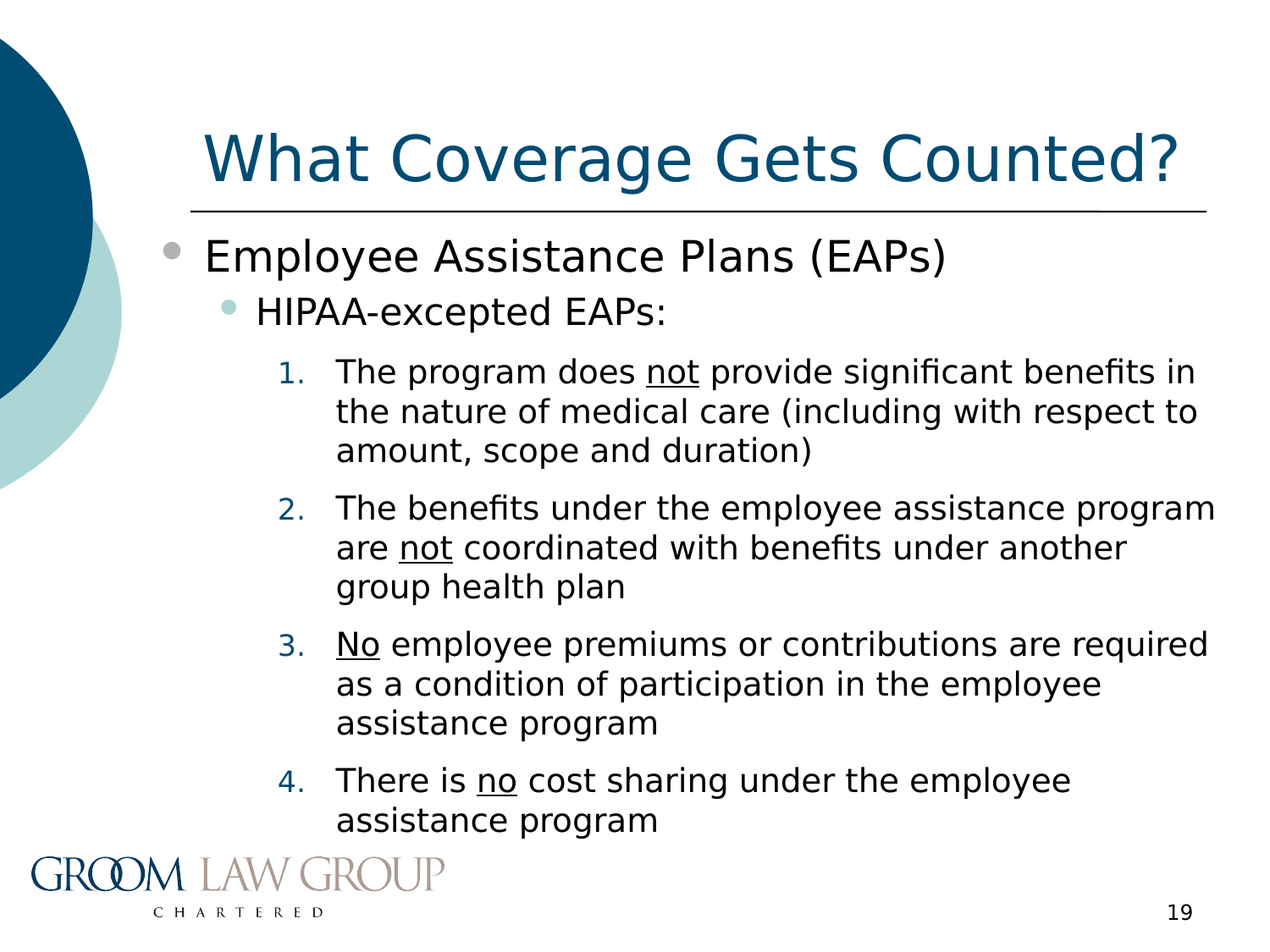

# What Coverage Gets Counted?
Employee Assistance Plans (EAPs)
HIPAA-excepted EAPs:
The program does not provide significant benefits in the nature of medical care (including with respect to amount, scope and duration)
The benefits under the employee assistance program are not coordinated with benefits under another group health plan
No employee premiums or contributions are required as a condition of participation in the employee assistance program
There is no cost sharing under the employee assistance program

19